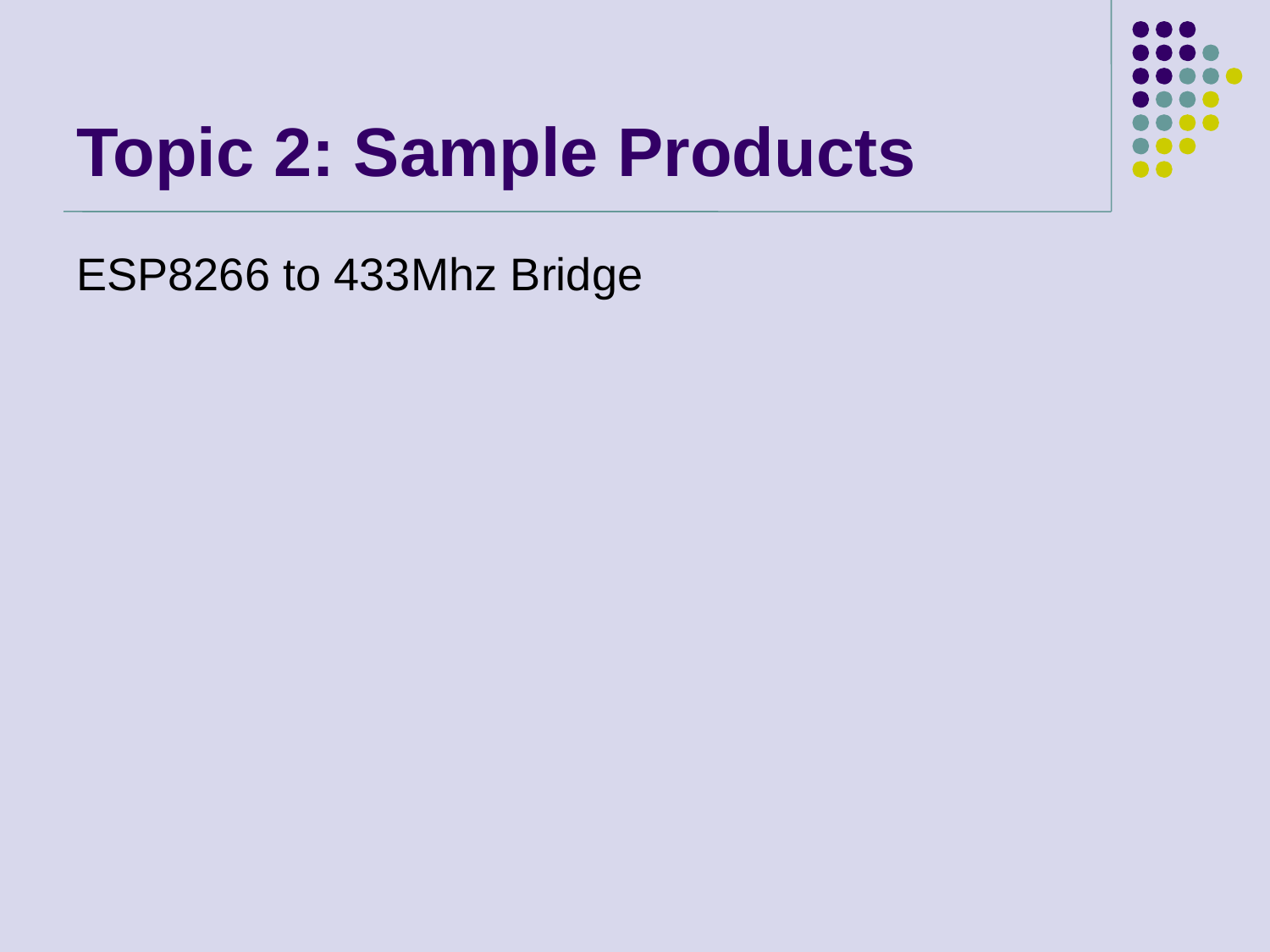

# Topic 2: Sample Products
ESP8266 to 433Mhz Bridge